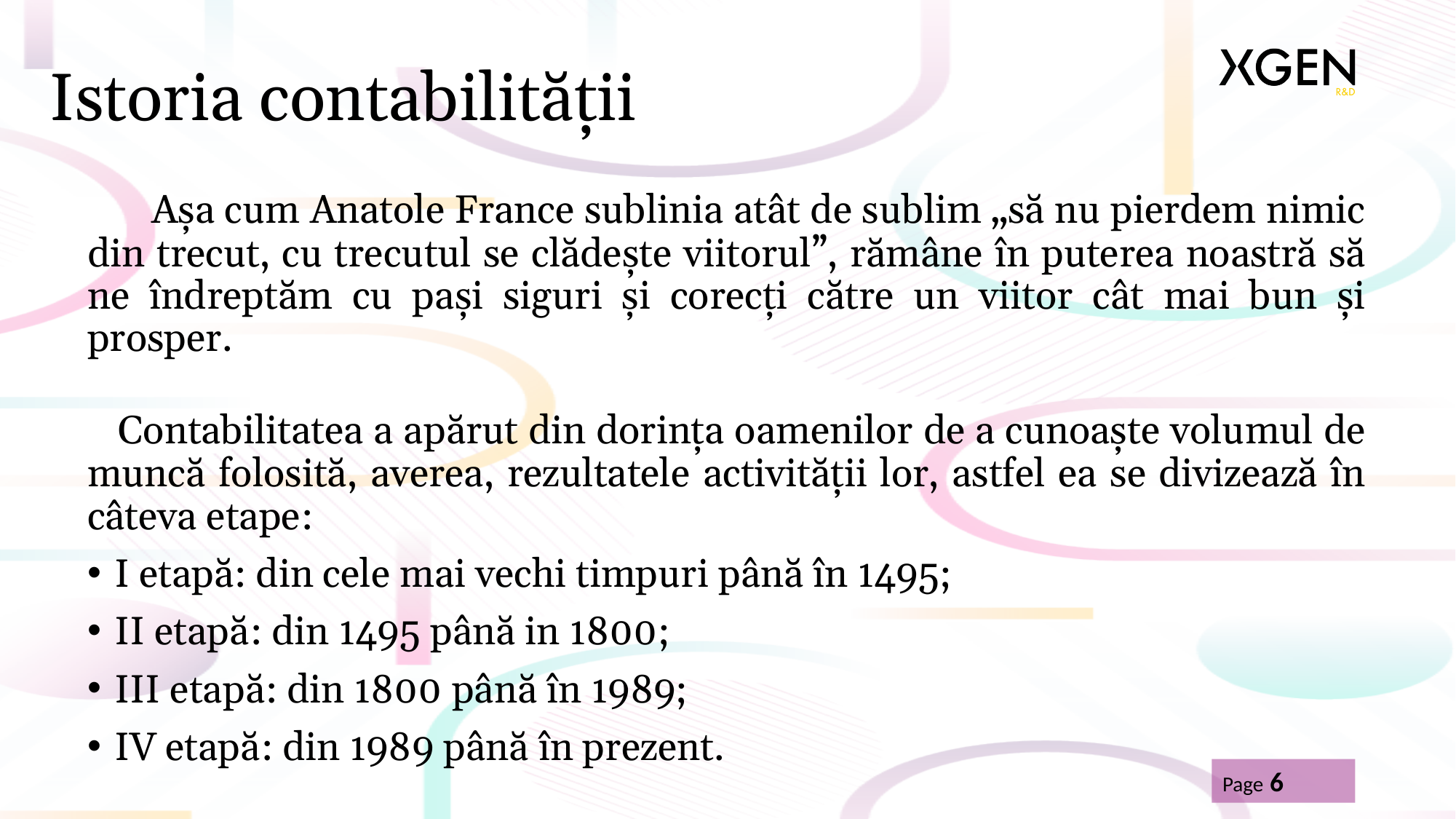

# Istoria contabilității
      Așa cum Anatole France sublinia atât de sublim „să nu pierdem nimic din trecut, cu trecutul se clădește viitorul”, rămâne în puterea noastră să ne îndreptăm cu pași siguri și corecți către un viitor cât mai bun și prosper.

   Contabilitatea a apărut din dorința oamenilor de a cunoaște volumul de muncă folosită, averea, rezultatele activității lor, astfel ea se divizează în câteva etape:
I etapă: din cele mai vechi timpuri până în 1495;
II etapă: din 1495 până in 1800;
III etapă: din 1800 până în 1989;
IV etapă: din 1989 până în prezent.
Page 6